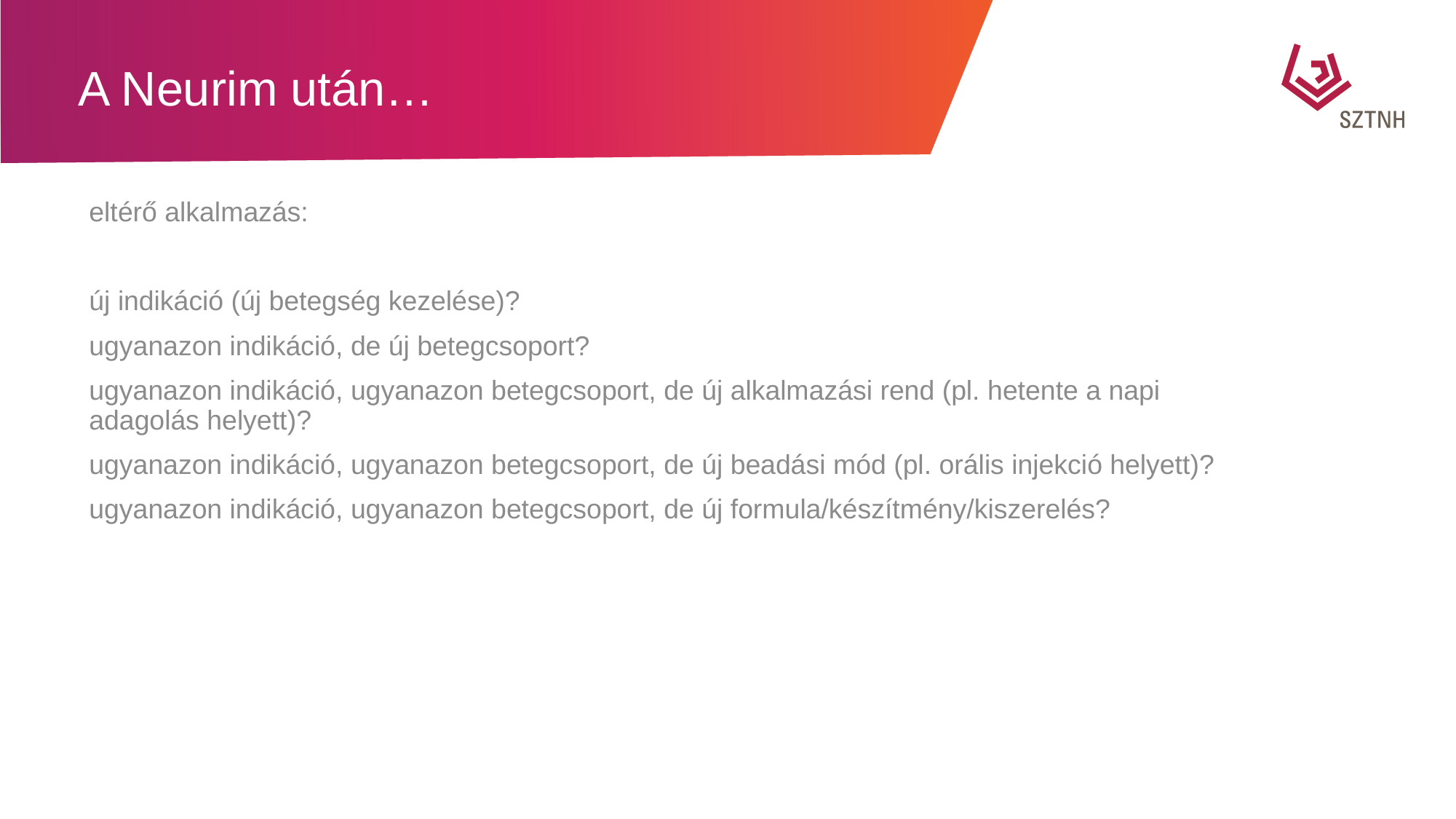

# A Neurim után…
eltérő alkalmazás:

új indikáció (új betegség kezelése)?
ugyanazon indikáció, de új betegcsoport?
ugyanazon indikáció, ugyanazon betegcsoport, de új alkalmazási rend (pl. hetente a napi adagolás helyett)?
ugyanazon indikáció, ugyanazon betegcsoport, de új beadási mód (pl. orális injekció helyett)?
ugyanazon indikáció, ugyanazon betegcsoport, de új formula/készítmény/kiszerelés?